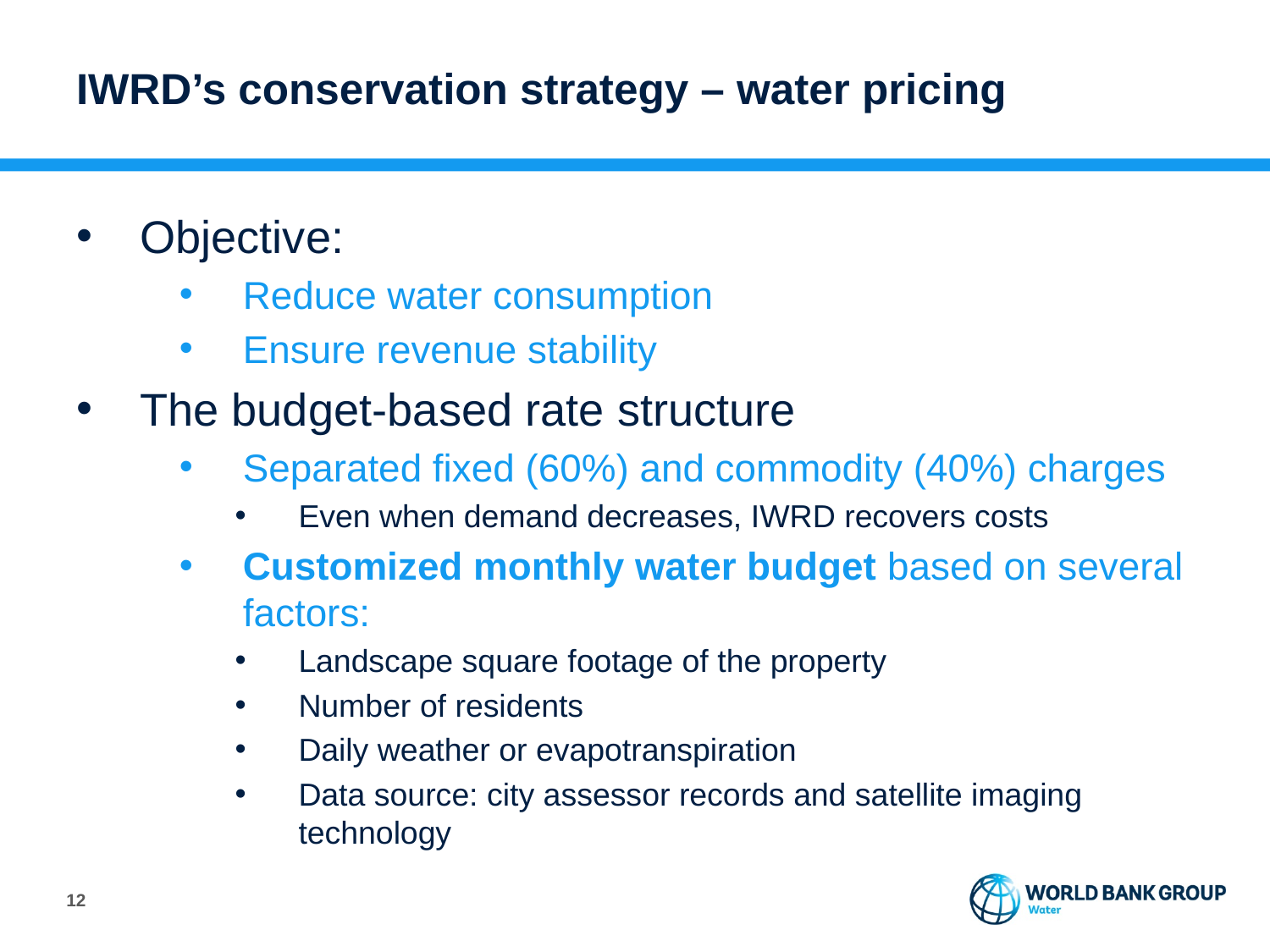

# IWRD’s conservation strategy – water pricing
Objective:
Reduce water consumption
Ensure revenue stability
The budget-based rate structure
Separated fixed (60%) and commodity (40%) charges
Even when demand decreases, IWRD recovers costs
Customized monthly water budget based on several factors:
Landscape square footage of the property
Number of residents
Daily weather or evapotranspiration
Data source: city assessor records and satellite imaging technology
12